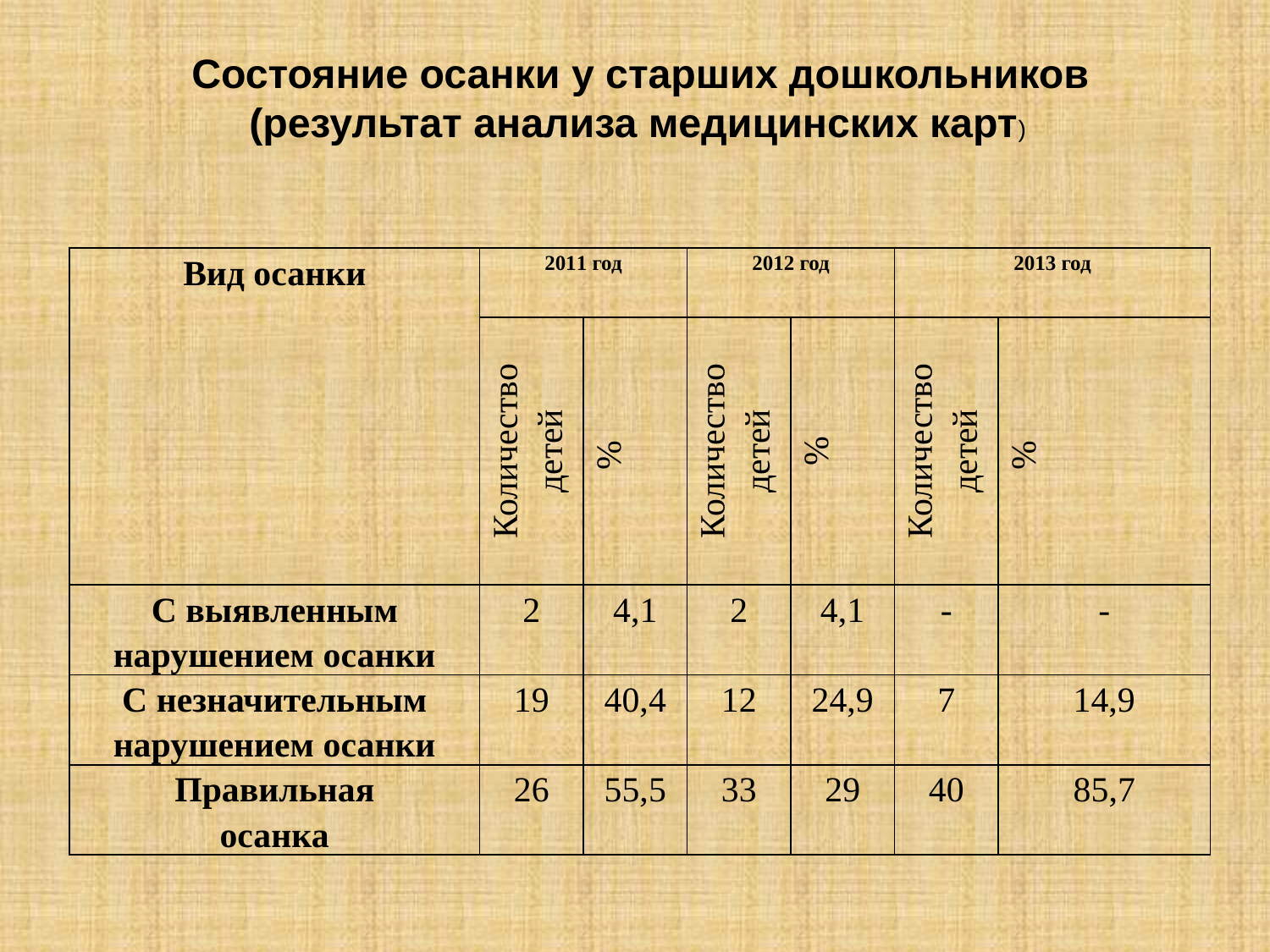

# Состояние осанки у старших дошкольников (результат анализа медицинских карт)
| Вид осанки | 2011 год |  | 2012 год |  | 2013 год |  |
| --- | --- | --- | --- | --- | --- | --- |
|  | Количество детей | % | Количество детей | % | Количество детей | % |
| С выявленным нарушением осанки | 2 | 4,1 | 2 | 4,1 | - | - |
| С незначительным нарушением осанки | 19 | 40,4 | 12 | 24,9 | 7 | 14,9 |
| Правильная осанка | 26 | 55,5 | 33 | 29 | 40 | 85,7 |